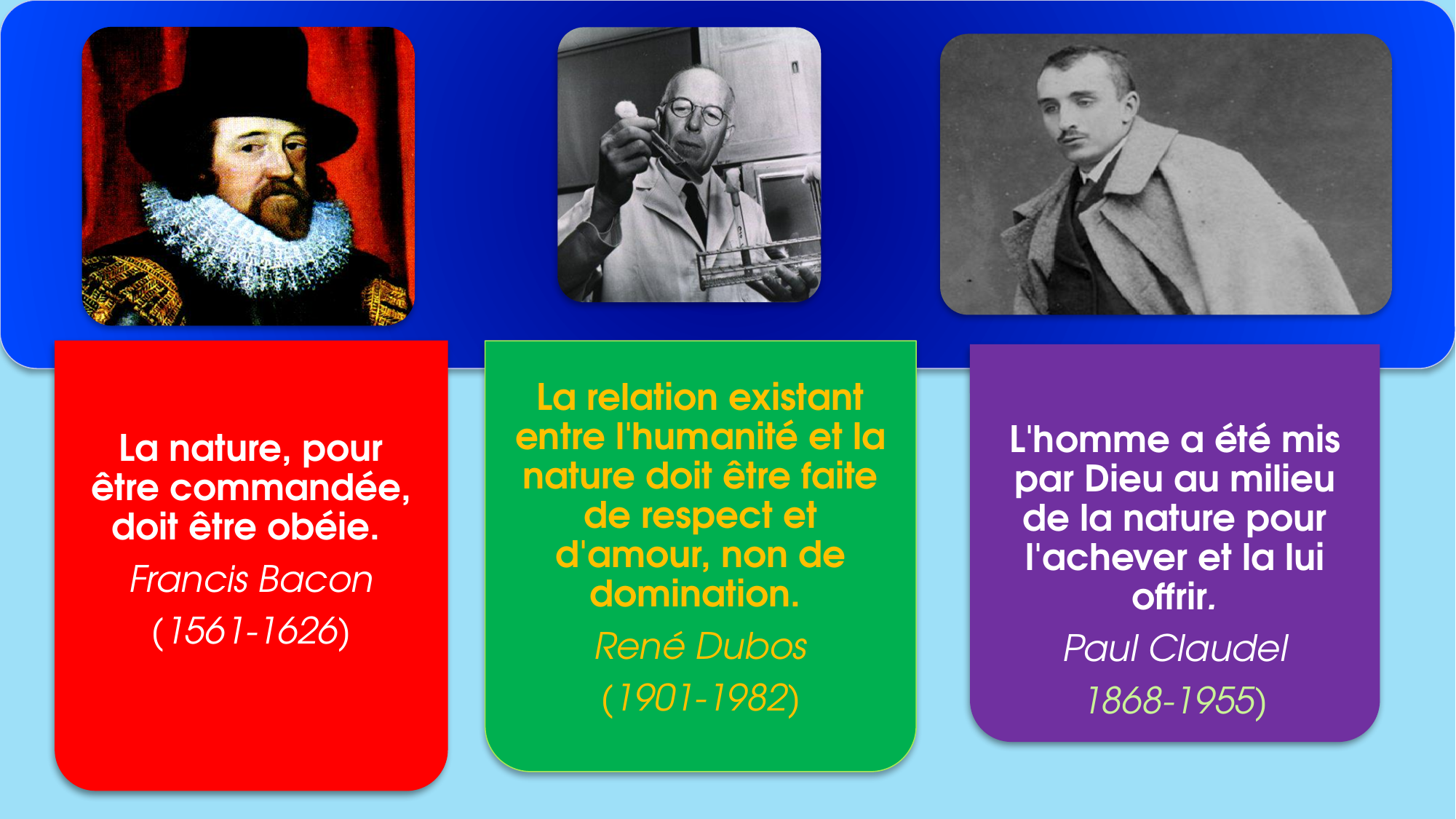

L'homme a été mis par Dieu au milieu de la nature pour l'achever et la lui offrir.
Paul Claudel
1868-1955)

La nature, pour être commandée, doit être obéie.
Francis Bacon
(1561-1626)

La relation existant entre l'humanité et la nature doit être faite de respect et d'amour, non de domination.
René Dubos
(1901-1982)